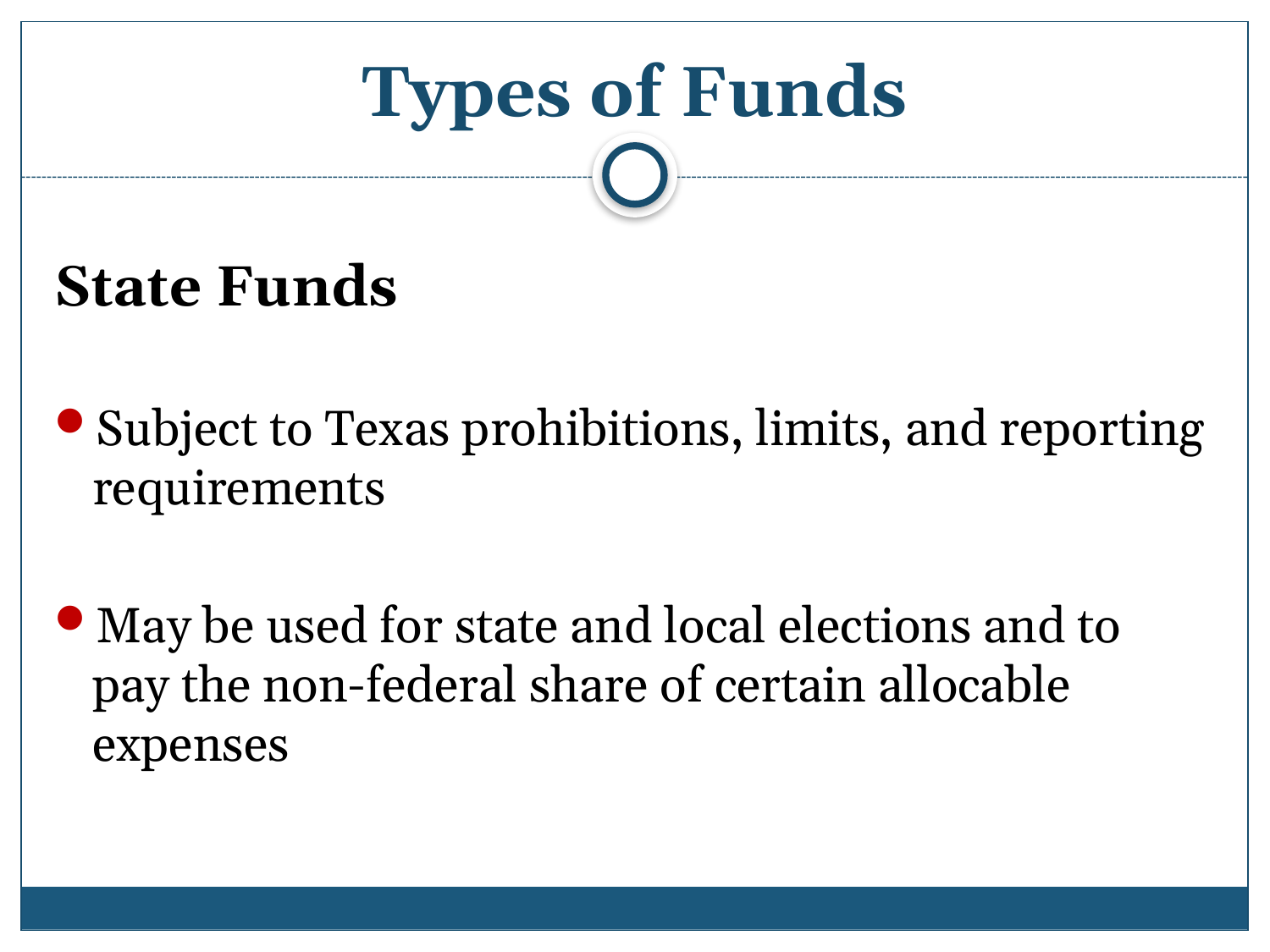

# Types of Funds
State Funds

Subject to Texas prohibitions, limits, and reporting requirements

May be used for state and local elections and to pay the non-federal share of certain allocable expenses